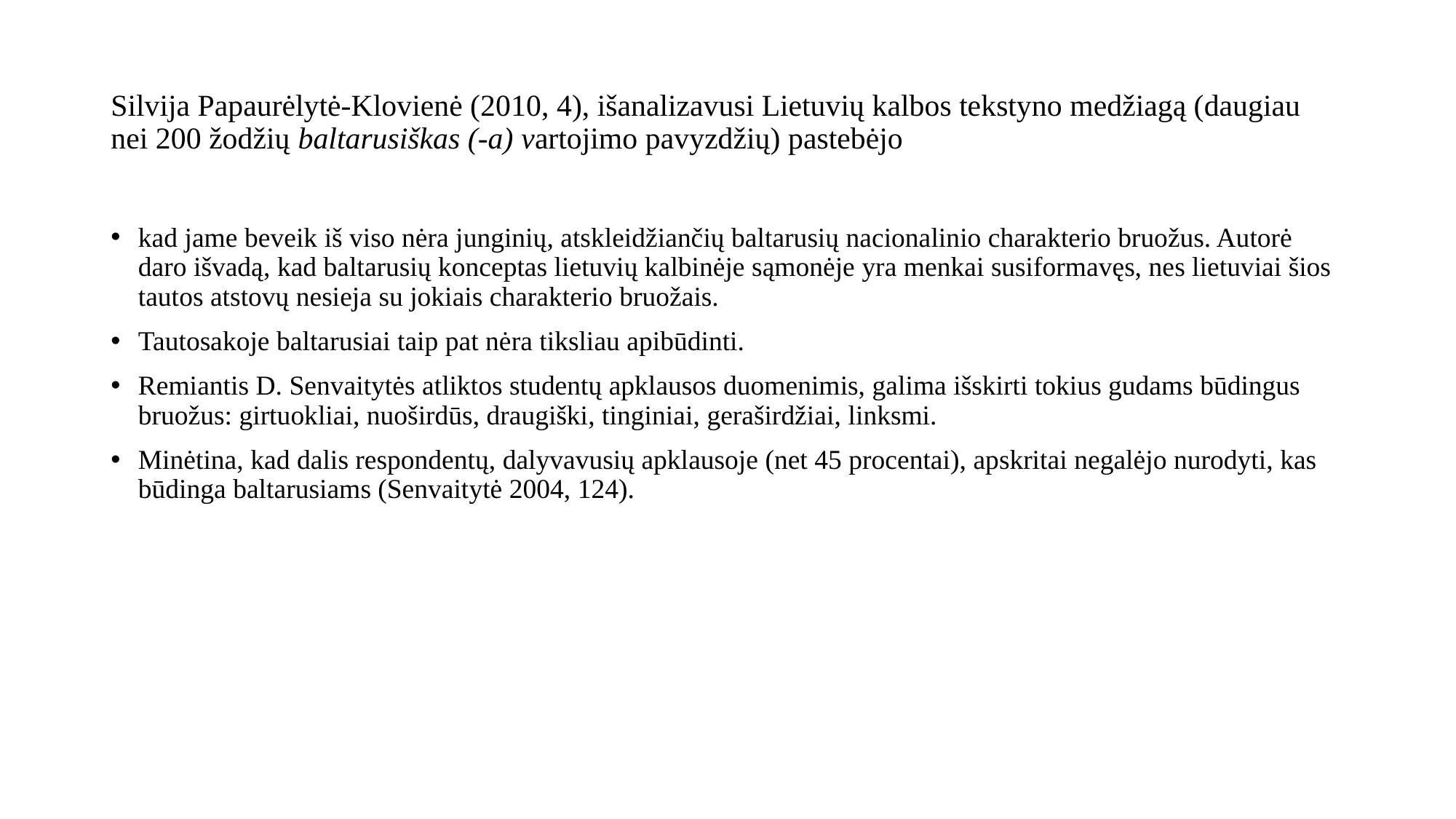

# Silvija Papaurėlytė-Klovienė (2010, 4), išanalizavusi Lietuvių kalbos tekstyno medžiagą (daugiau nei 200 žodžių baltarusiškas (-a) vartojimo pavyzdžių) pastebėjo
kad jame beveik iš viso nėra junginių, atskleidžiančių baltarusių nacionalinio charakterio bruožus. Autorė daro išvadą, kad baltarusių konceptas lietuvių kalbinėje sąmonėje yra menkai susiformavęs, nes lietuviai šios tautos atstovų nesieja su jokiais charakterio bruožais.
Tautosakoje baltarusiai taip pat nėra tiksliau apibūdinti.
Remiantis D. Senvaitytės atliktos studentų apklausos duomenimis, galima išskirti tokius gudams būdingus bruožus: girtuokliai, nuoširdūs, draugiški, tinginiai, geraširdžiai, linksmi.
Minėtina, kad dalis respondentų, dalyvavusių apklausoje (net 45 procentai), apskritai negalėjo nurodyti, kas būdinga baltarusiams (Senvaitytė 2004, 124).